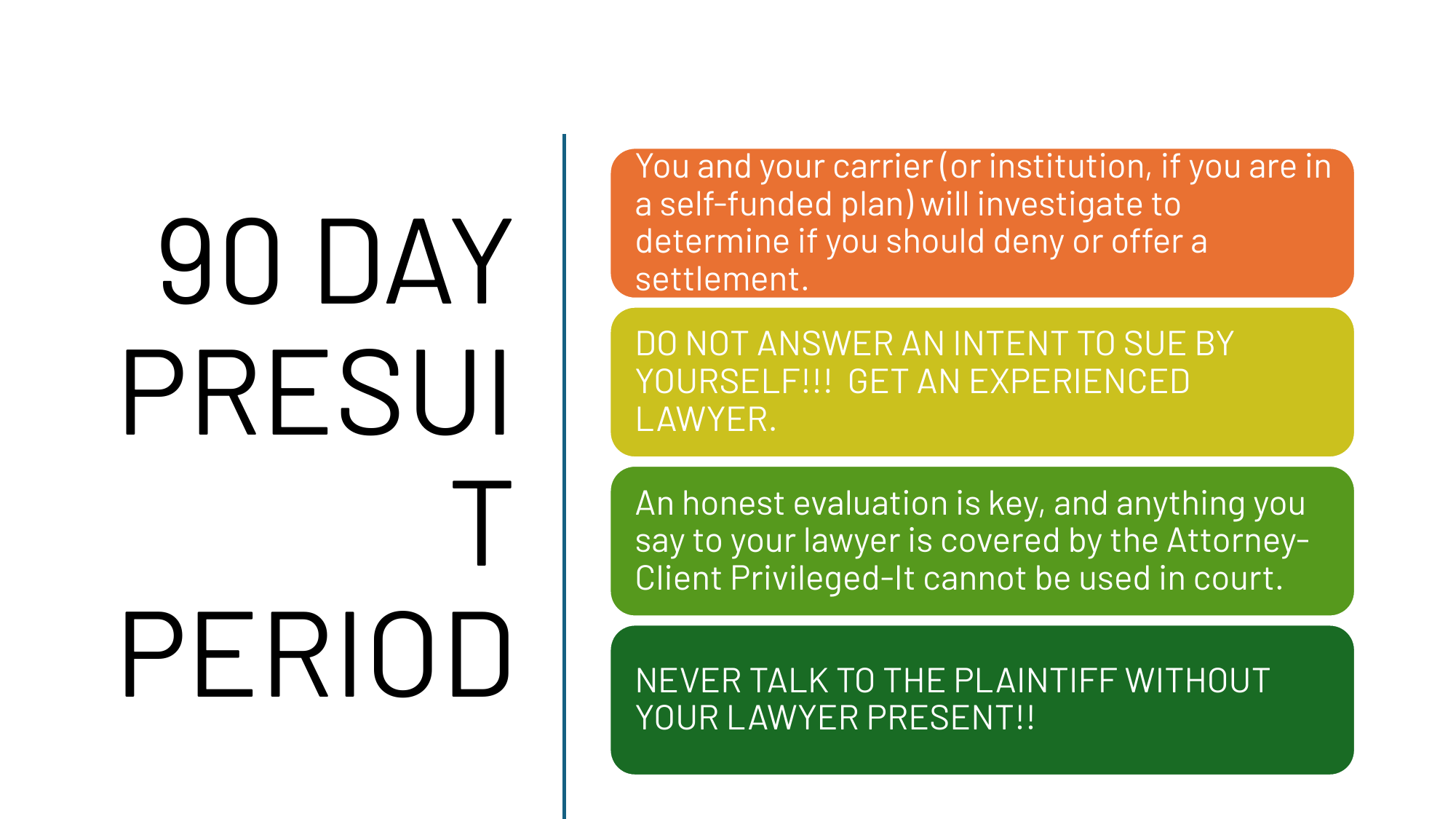

# 90 DAY PRESUIT PERIOD
You and your carrier (or institution, if you are in a self-funded plan) will investigate to determine if you should deny or offer a settlement.
DO NOT ANSWER AN INTENT TO SUE BY YOURSELF!!!  GET AN EXPERIENCED LAWYER.
An honest evaluation is key, and anything you say to your lawyer is covered by the Attorney-Client Privileged-It cannot be used in court.
NEVER TALK TO THE PLAINTIFF WITHOUT YOUR LAWYER PRESENT!!